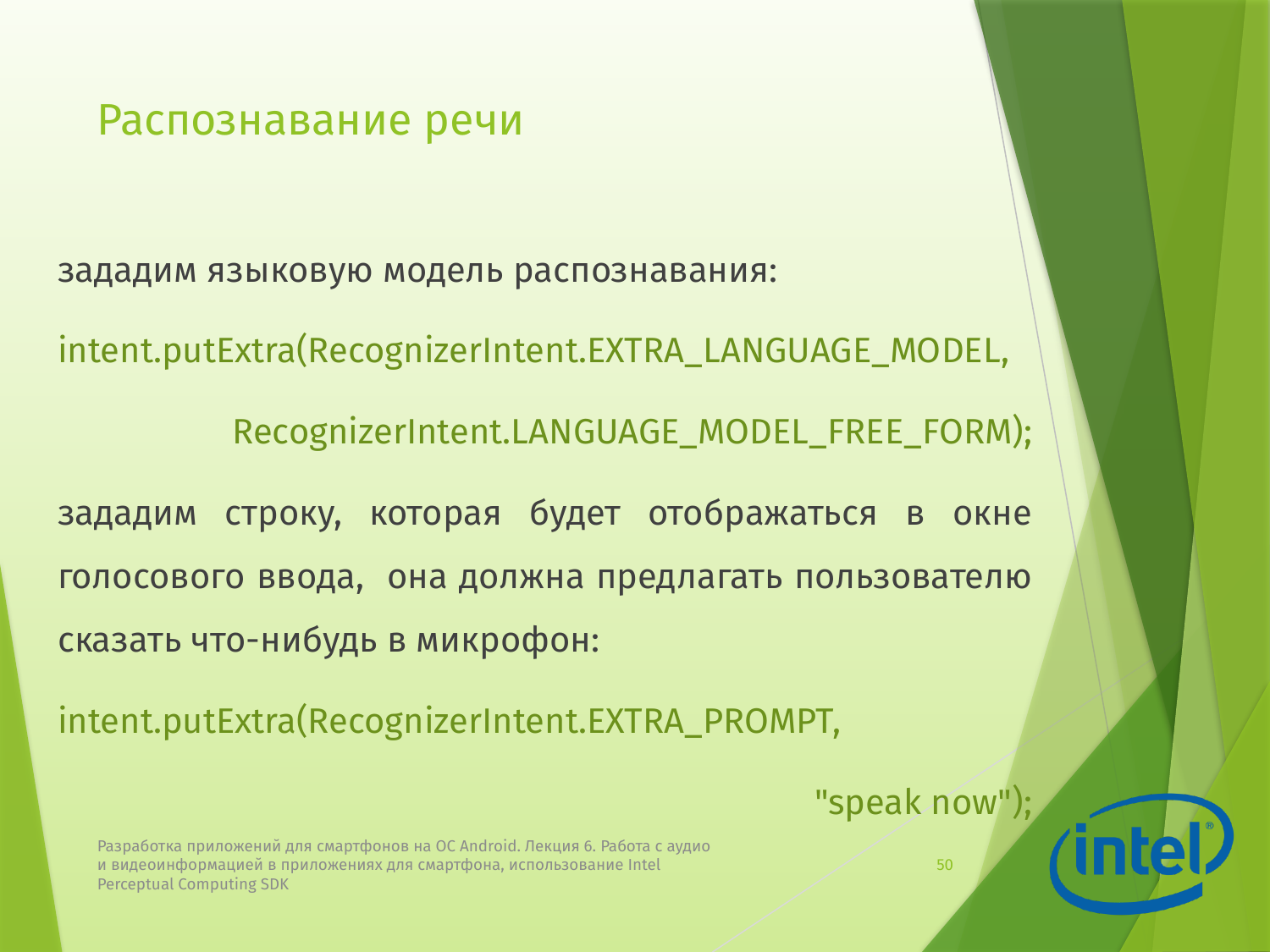

# Распознавание речи
зададим языковую модель распознавания:
intent.putExtra(RecognizerIntent.EXTRA_LANGUAGE_MODEL,
RecognizerIntent.LANGUAGE_MODEL_FREE_FORM);
зададим строку, которая будет отображаться в окне голосового ввода,  она должна предлагать пользователю сказать что-нибудь в микрофон:
intent.putExtra(RecognizerIntent.EXTRA_PROMPT,
"speak now");
Разработка приложений для смартфонов на ОС Android. Лекция 6. Работа с аудио и видеоинформацией в приложениях для смартфона, использование Intel Perceptual Computing SDK
50